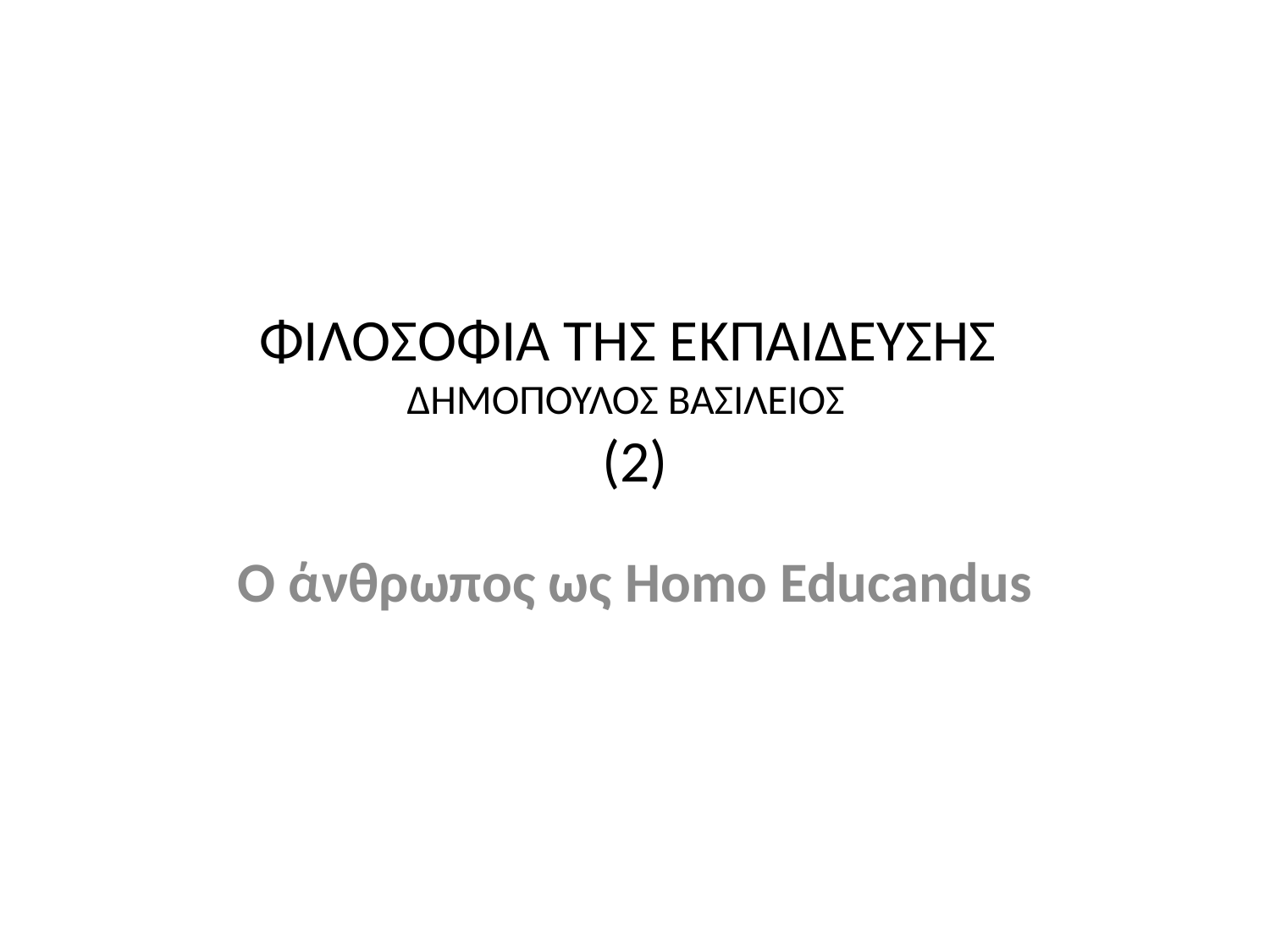

# ΦΙΛΟΣΟΦΙΑ ΤΗΣ ΕΚΠΑΙΔΕΥΣΗΣ ΔΗΜΟΠΟΥΛΟΣ ΒΑΣΙΛΕΙΟΣ (2)
Ο άνθρωπος ως Homo Educandus